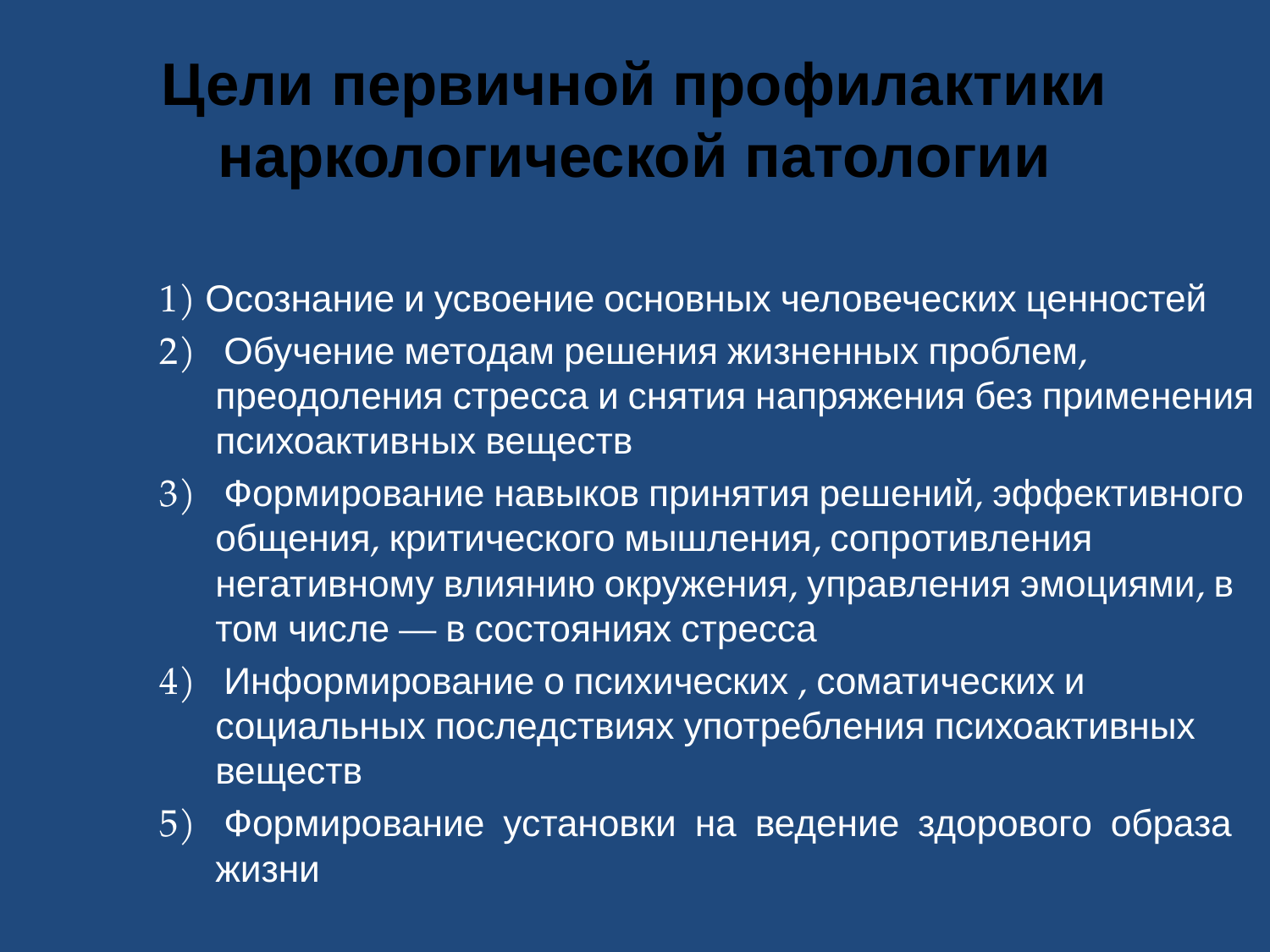

# Цели первичной профилактики наркологической патологии
1) Осознание и усвоение основных человеческих ценностей
2)   Обучение методам решения жизненных проблем, преодоления стресса и снятия напряжения без применения психоактивных веществ
3)   Формирование навыков принятия решений, эффективного общения, критического мышления, сопротивления негативному влиянию окружения, управления эмоциями, в том числе — в состояниях стресса
4)   Информирование о психических , соматических и социальных последствиях употребления психоактивных веществ
5)   Формирование  установки  на  ведение  здорового  образа жизни